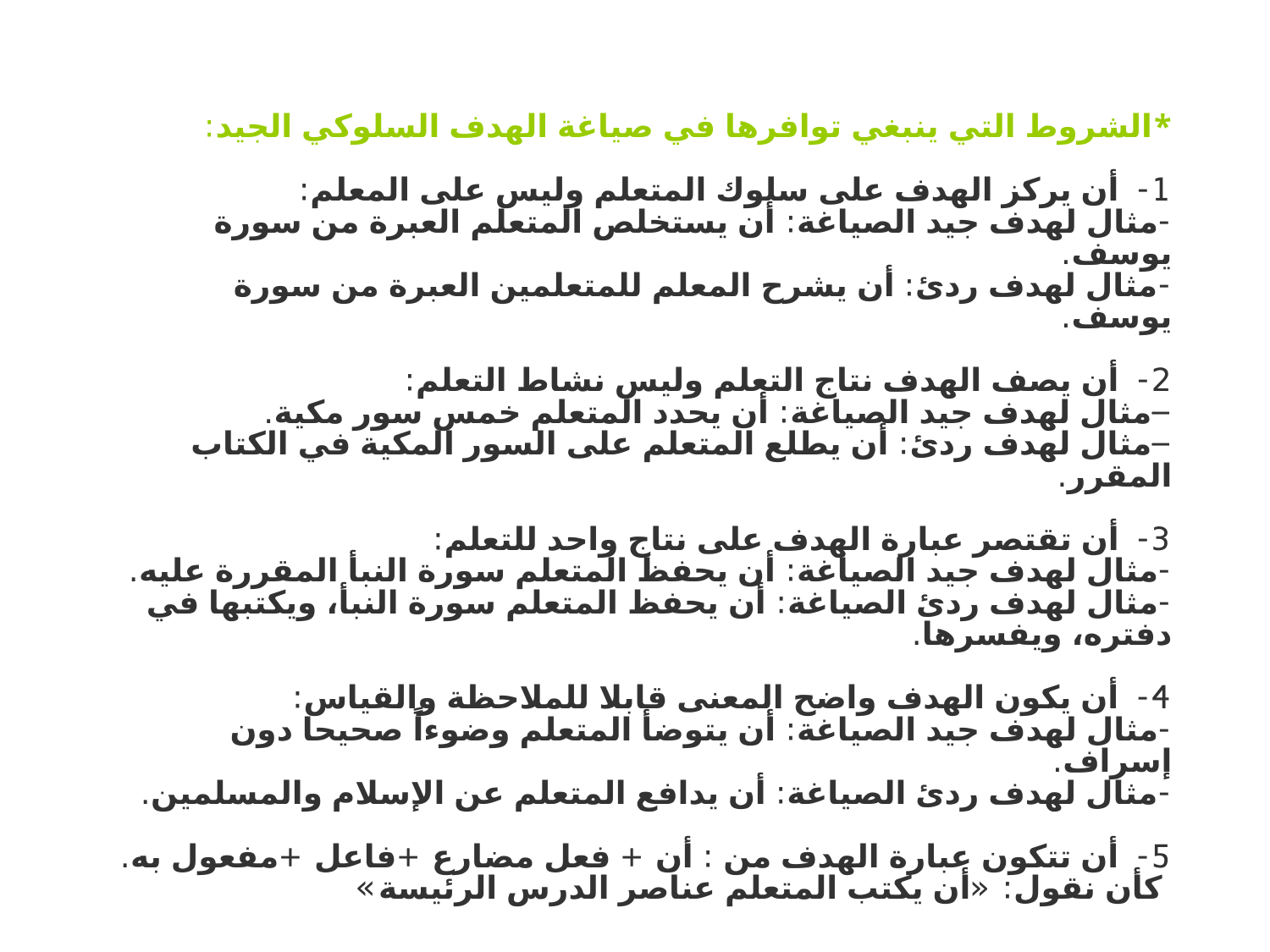

*الشروط التي ينبغي توافرها في صياغة الهدف السلوكي الجيد:

1-  أن يركز الهدف على سلوك المتعلم وليس على المعلم:
-مثال لهدف جيد الصياغة: أن يستخلص المتعلم العبرة من سورة يوسف.
-مثال لهدف ردئ: أن يشرح المعلم للمتعلمين العبرة من سورة يوسف.

2-  أن يصف الهدف نتاج التعلم وليس نشاط التعلم:
–مثال لهدف جيد الصياغة: أن يحدد المتعلم خمس سور مكية.
–مثال لهدف ردئ: أن يطلع المتعلم على السور المكية في الكتاب المقرر.

3-  أن تقتصر عبارة الهدف على نتاج واحد للتعلم:
-مثال لهدف جيد الصياغة: أن يحفظ المتعلم سورة النبأ المقررة عليه.
-مثال لهدف ردئ الصياغة: أن يحفظ المتعلم سورة النبأ، ويكتبها في دفتره، ويفسرها.

4-  أن يكون الهدف واضح المعنى قابلا للملاحظة والقياس:
-مثال لهدف جيد الصياغة: أن يتوضأ المتعلم وضوءاً صحيحا دون إسراف.
-مثال لهدف ردئ الصياغة: أن يدافع المتعلم عن الإسلام والمسلمين.

5-  أن تتكون عبارة الهدف من : أن + فعل مضارع +فاعل +مفعول به.
 كأن نقول: «أن يكتب المتعلم عناصر الدرس الرئيسة»